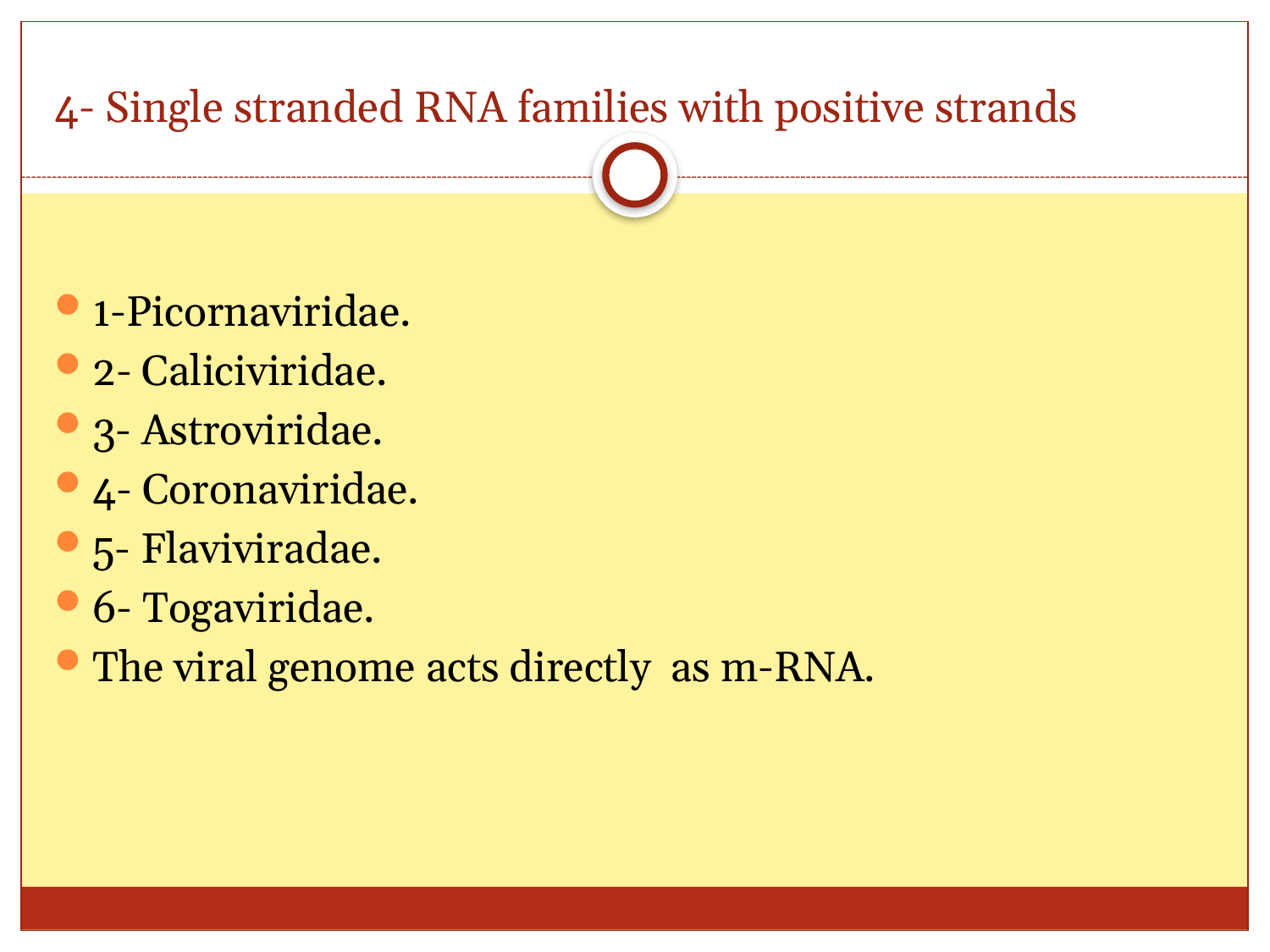

# 4- Single stranded RNA families with positive strands

1-Picornaviridae.
2- Caliciviridae.
3- Astroviridae.
4- Coronaviridae.
5- Flaviviradae.
6- Togaviridae.
The viral genome acts directly  as m-RNA.